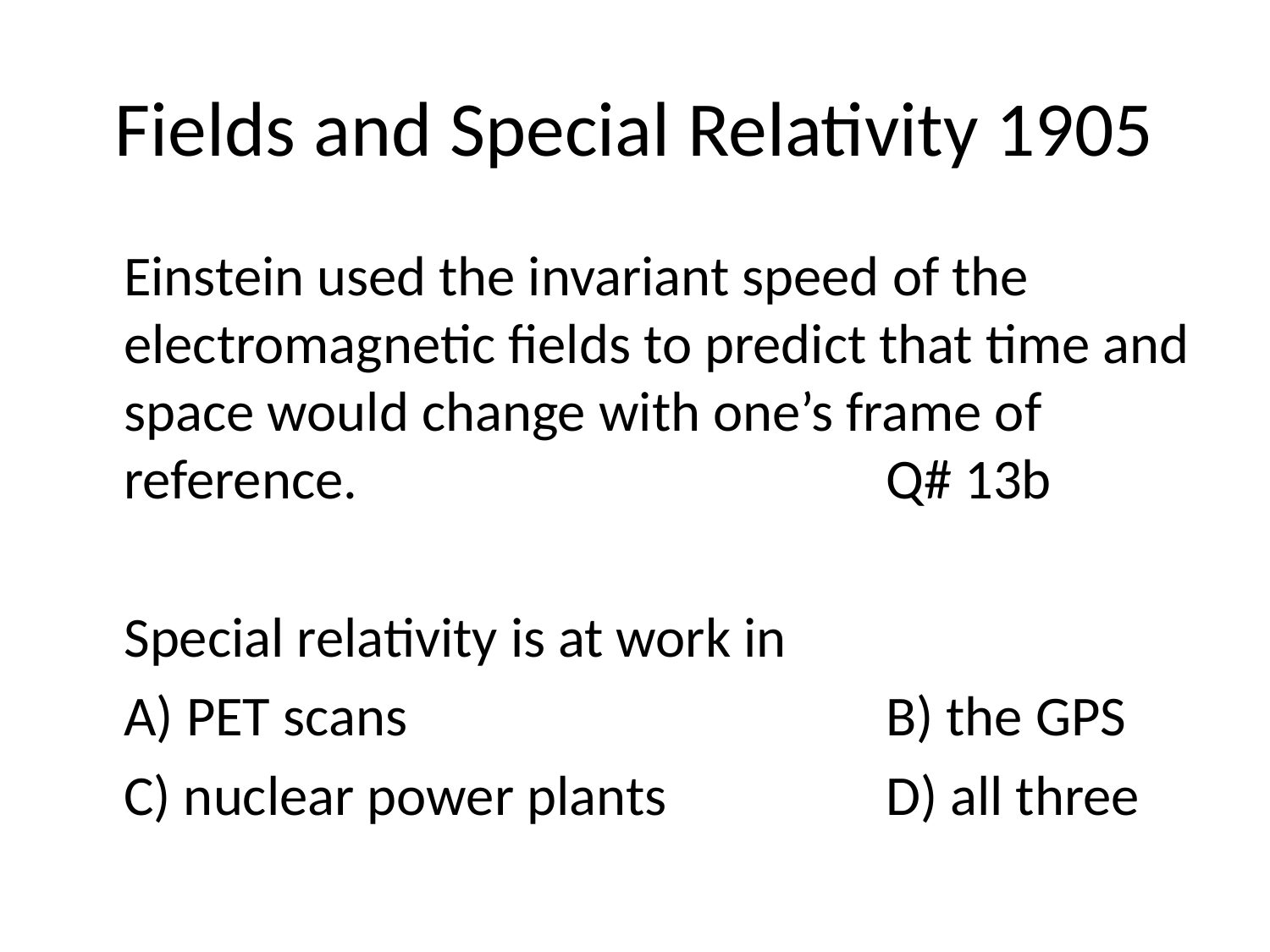

# Fields and Special Relativity 1905
	Einstein used the invariant speed of the electromagnetic fields to predict that time and space would change with one’s frame of reference.  				Q# 13b

	Special relativity is at work in
	A) PET scans 				B) the GPS
	C) nuclear power plants		D) all three